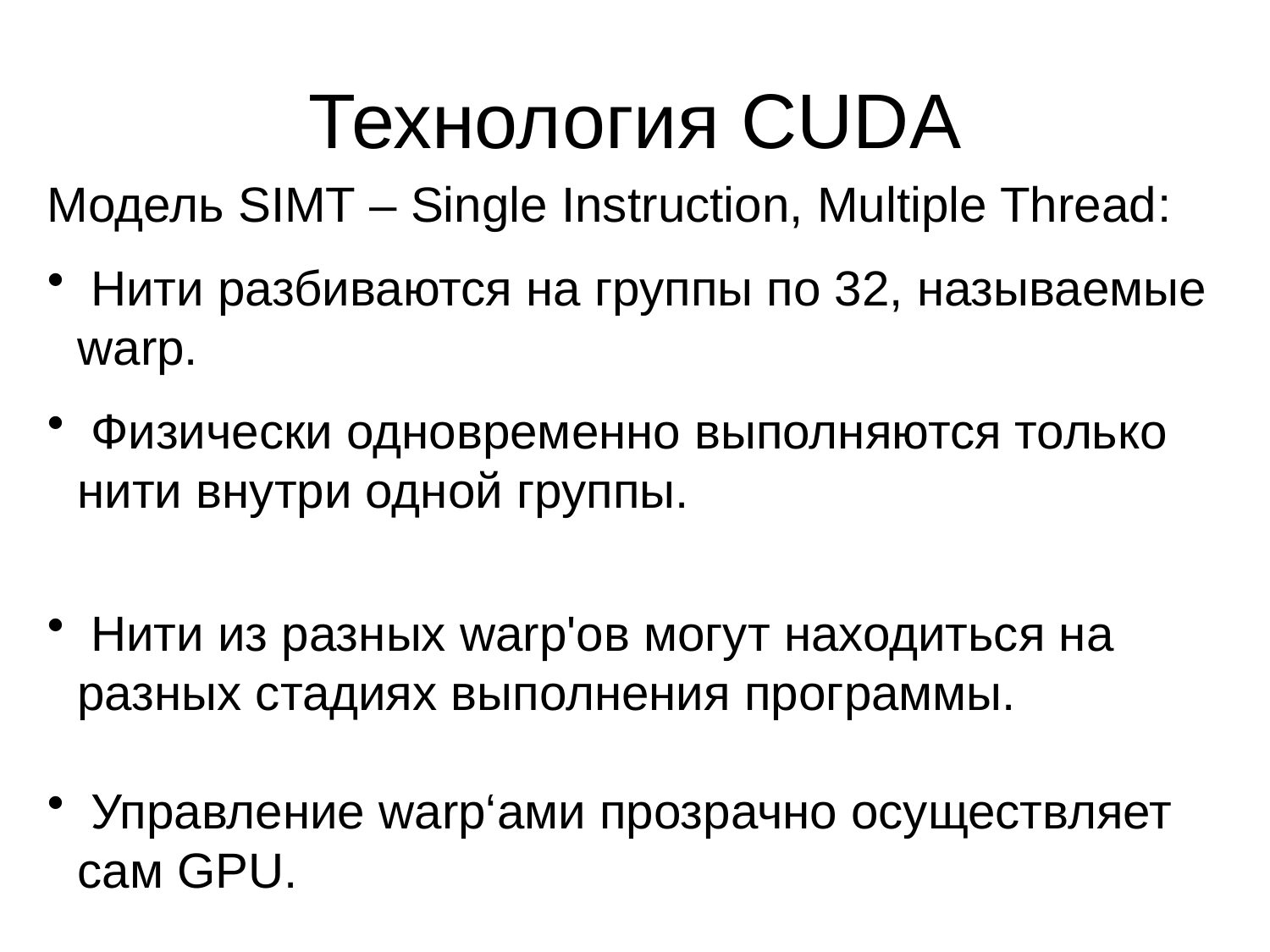

# Технология CUDA
Модель SIMT – Single Instruction, Multiple Thread:
 Нити разбиваются на группы по 32, называемые warp.
 Физически одновременно выполняются только нити внутри одной группы.

 Нити из разных warp'oв могут находиться на разных стадиях выполнения программы.

 Управление wаrp‘ами прозрачно осуществляет сам GPU.